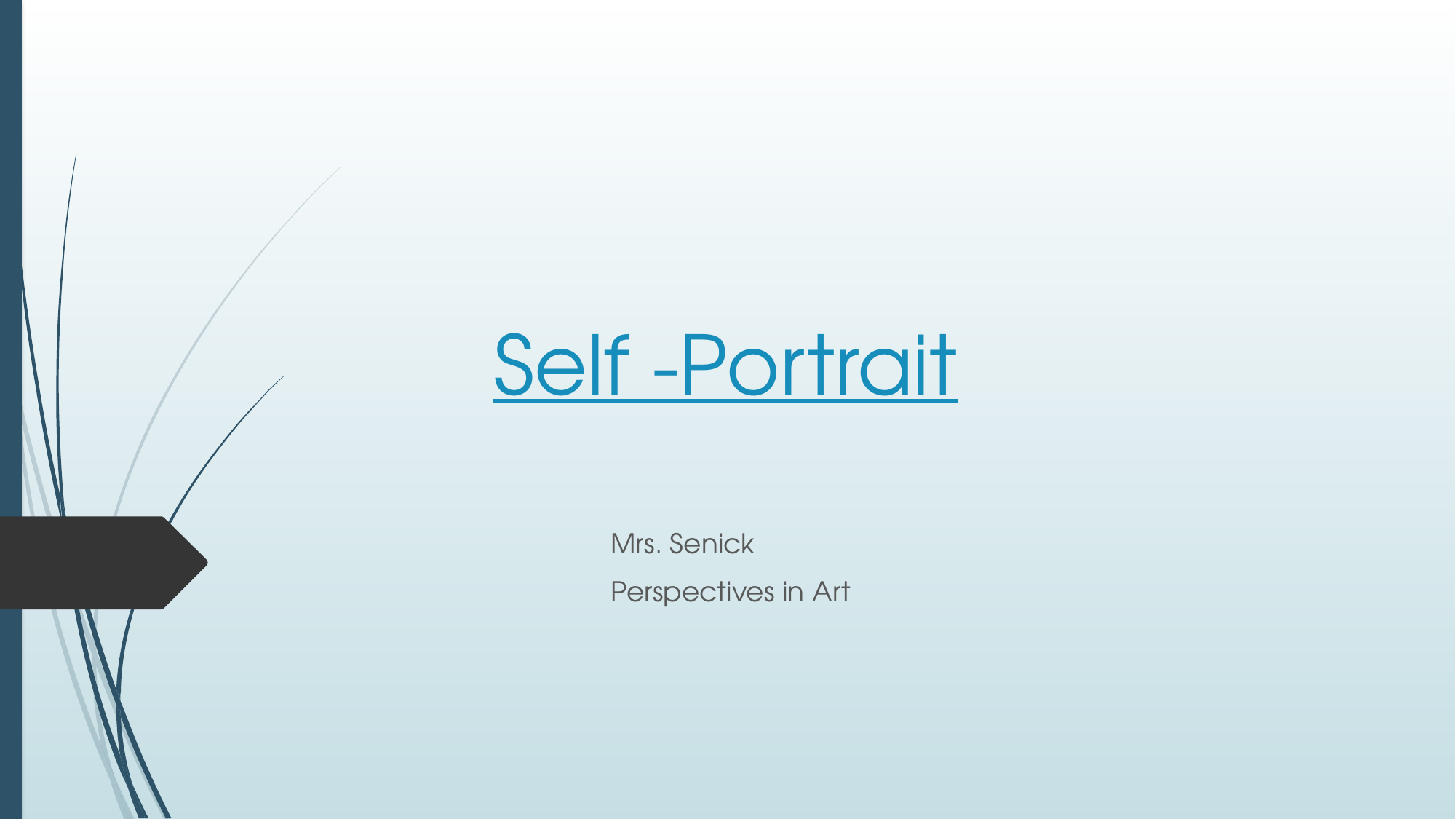

# Self -Portrait
Mrs. Senick
Perspectives in Art